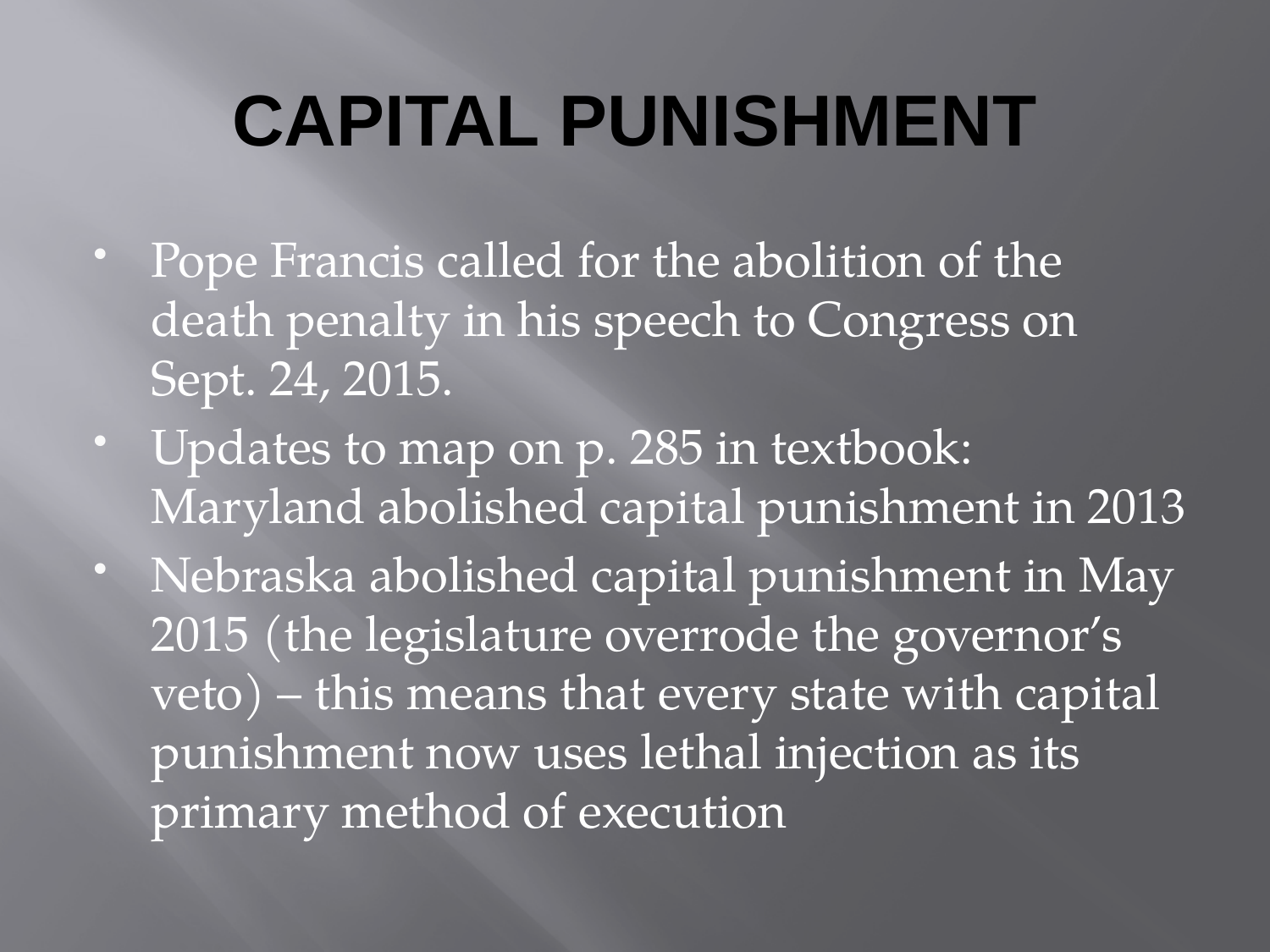

# CAPITAL PUNISHMENT
Pope Francis called for the abolition of the death penalty in his speech to Congress on Sept. 24, 2015.
Updates to map on p. 285 in textbook: Maryland abolished capital punishment in 2013
Nebraska abolished capital punishment in May 2015 (the legislature overrode the governor’s veto) – this means that every state with capital punishment now uses lethal injection as its primary method of execution